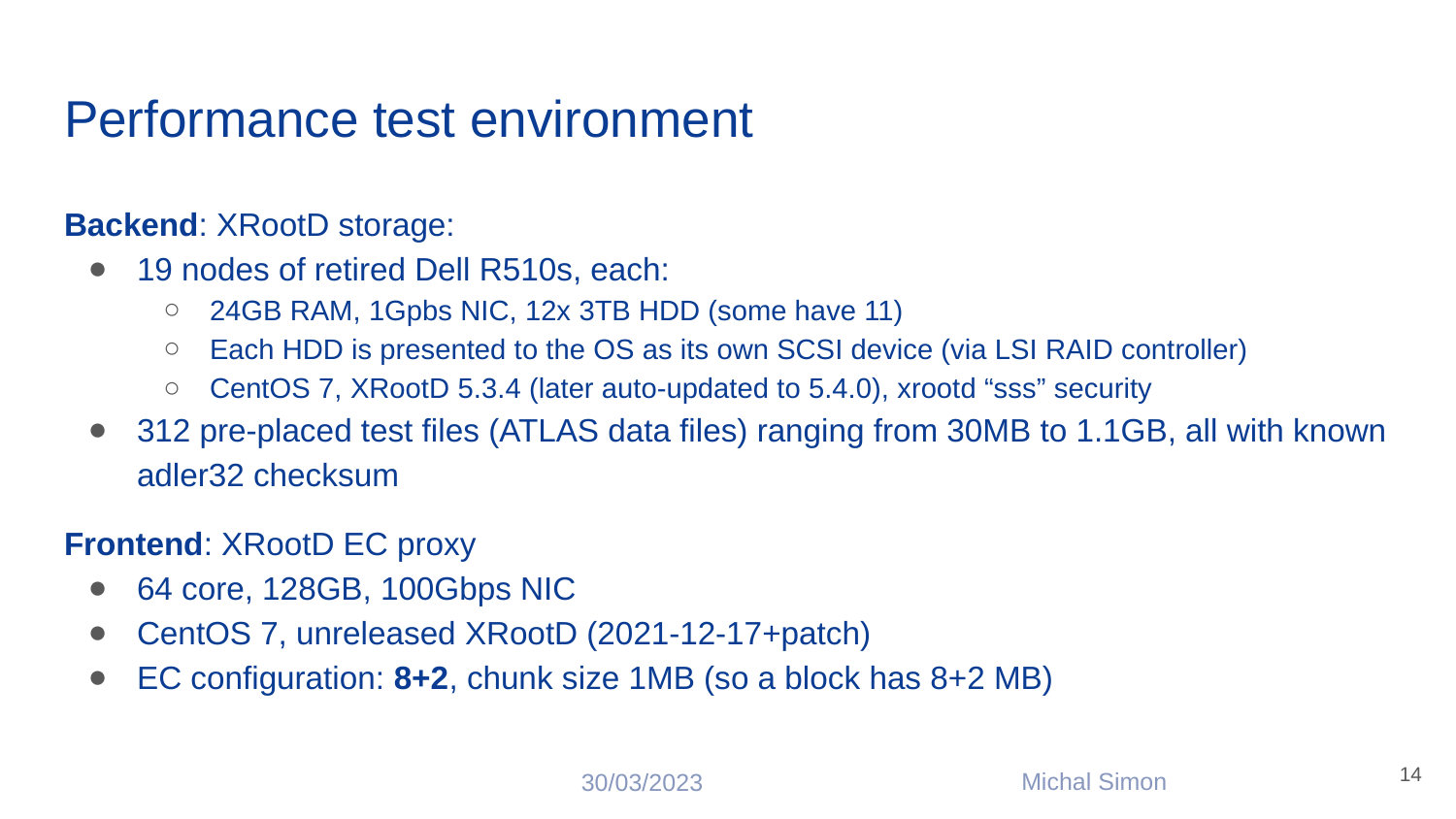

# Performance test environment
Backend: XRootD storage:
19 nodes of retired Dell R510s, each:
24GB RAM, 1Gpbs NIC, 12x 3TB HDD (some have 11)
Each HDD is presented to the OS as its own SCSI device (via LSI RAID controller)
CentOS 7, XRootD 5.3.4 (later auto-updated to 5.4.0), xrootd “sss” security
312 pre-placed test files (ATLAS data files) ranging from 30MB to 1.1GB, all with known adler32 checksum
Frontend: XRootD EC proxy
64 core, 128GB, 100Gbps NIC
CentOS 7, unreleased XRootD (2021-12-17+patch)
EC configuration: 8+2, chunk size 1MB (so a block has 8+2 MB)
14
Michal Simon
30/03/2023